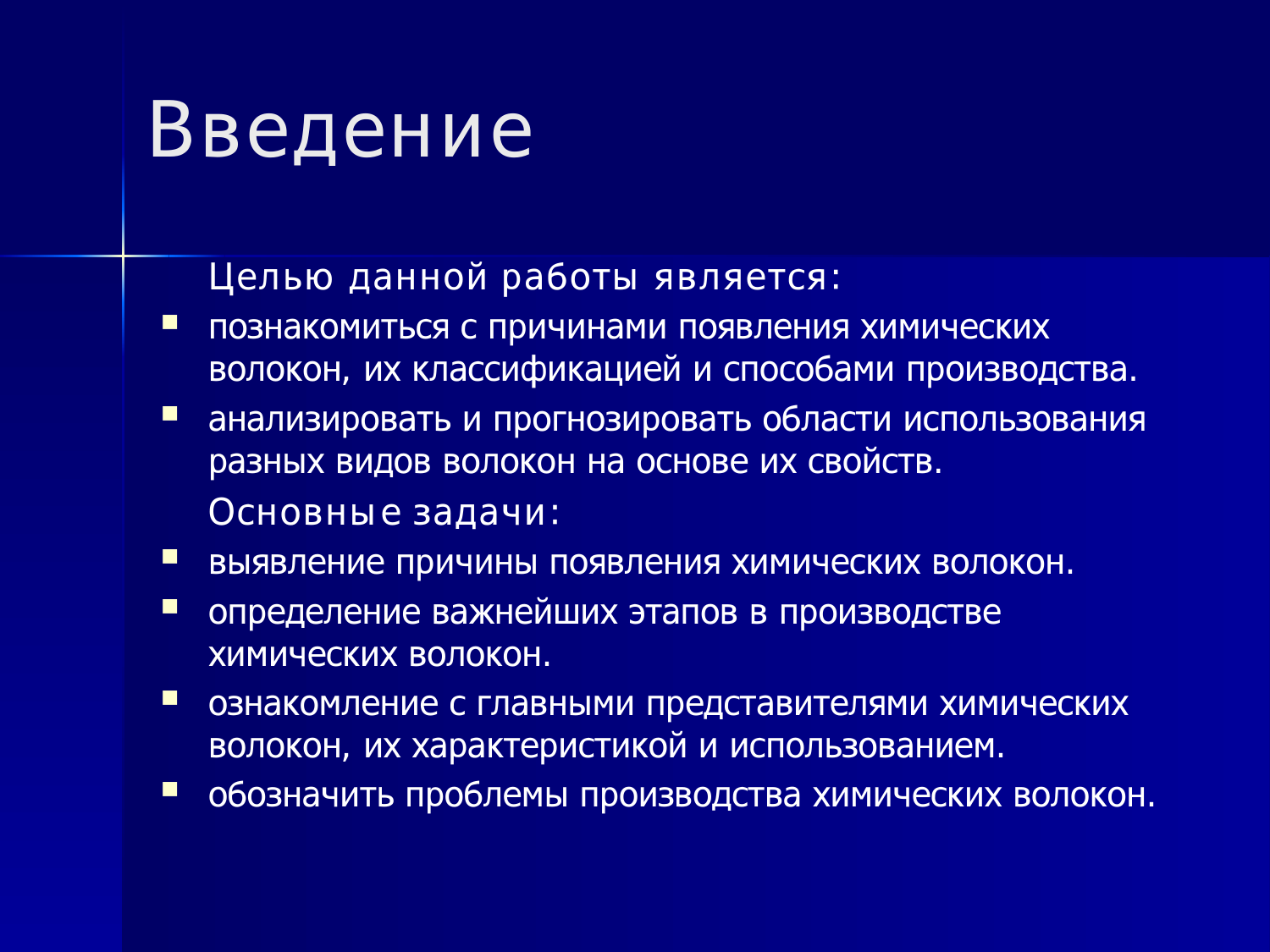

# Введение
	Целью данной работы является:
познакомиться с причинами появления химических волокон, их классификацией и способами производства.
анализировать и прогнозировать области использования разных видов волокон на основе их свойств.
	Основные задачи:
выявление причины появления химических волокон.
определение важнейших этапов в производстве химических волокон.
ознакомление с главными представителями химических волокон, их характеристикой и использованием.
обозначить проблемы производства химических волокон.